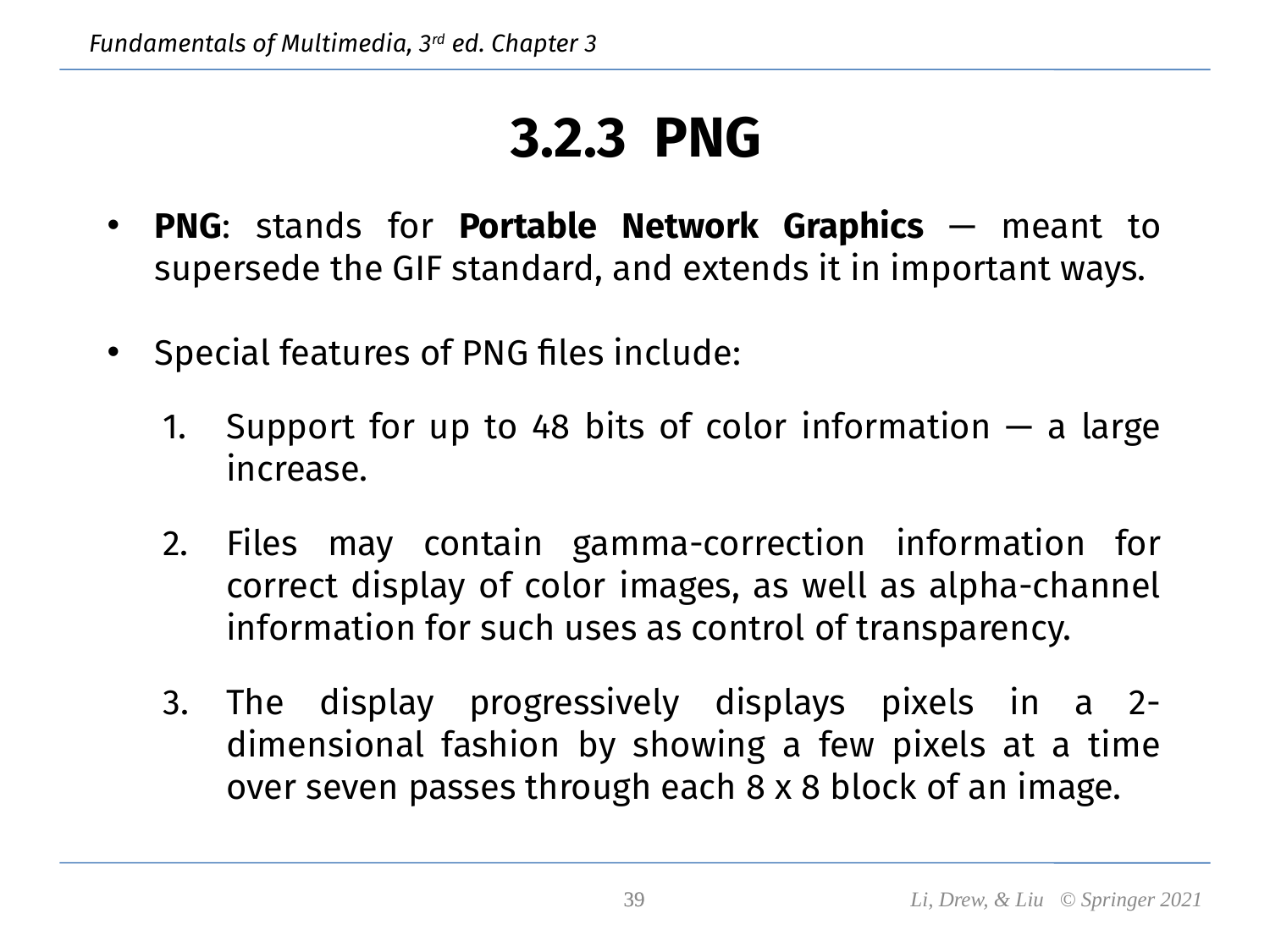

# 3.2.3  PNG
PNG: stands for Portable Network Graphics — meant to supersede the GIF standard, and extends it in important ways.

Special features of PNG files include:
Support for up to 48 bits of color information — a large increase.
Files may contain gamma-correction information for correct display of color images, as well as alpha-channel information for such uses as control of transparency.
The display progressively displays pixels in a 2-dimensional fashion by showing a few pixels at a time over seven passes through each 8 x 8 block of an image.

39
39
Li, Drew, & Liu   © Springer 2021